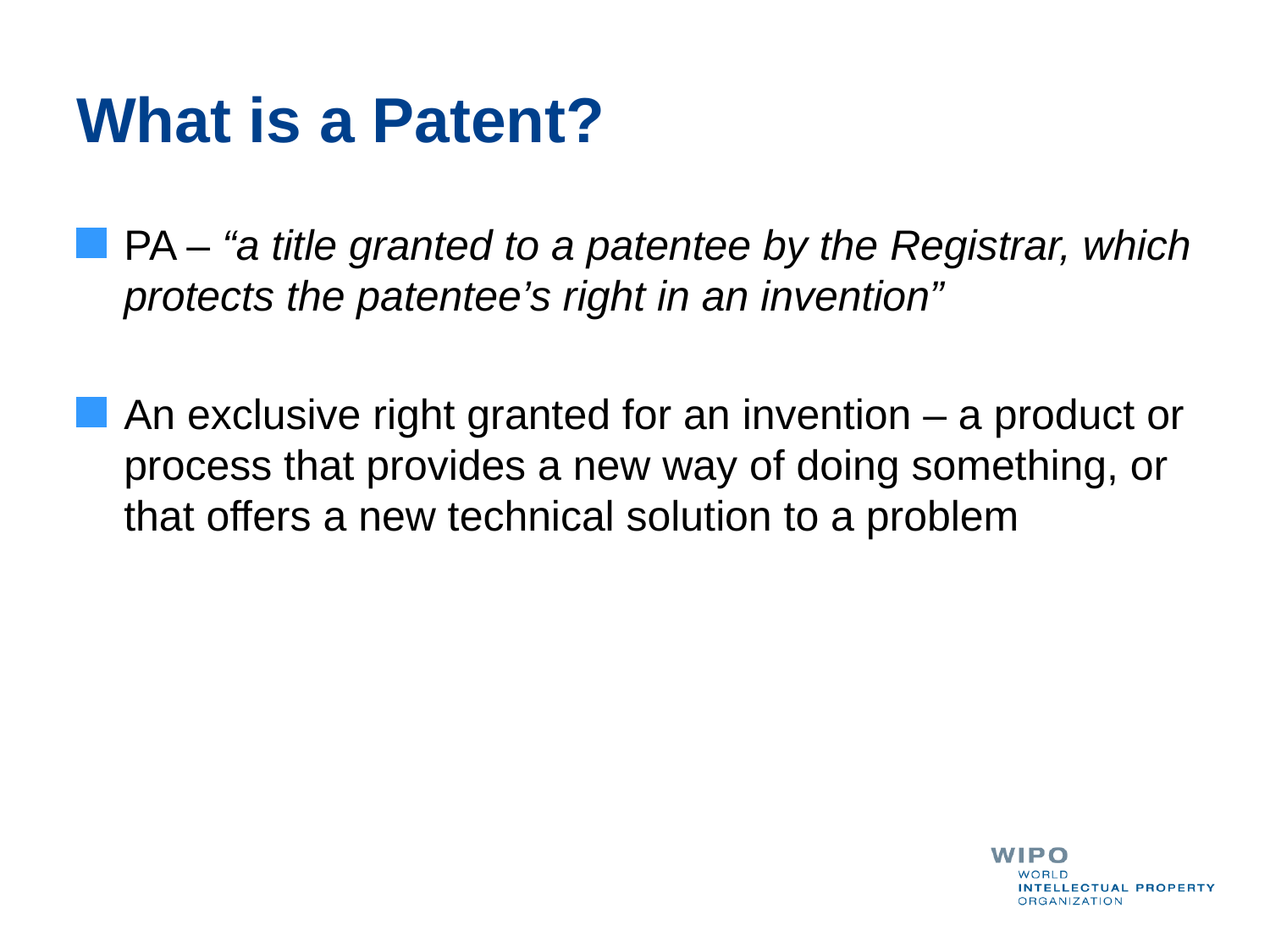

# What is a Patent?
PA – “a title granted to a patentee by the Registrar, which protects the patentee’s right in an invention”

An exclusive right granted for an invention – a product or process that provides a new way of doing something, or that offers a new technical solution to a problem